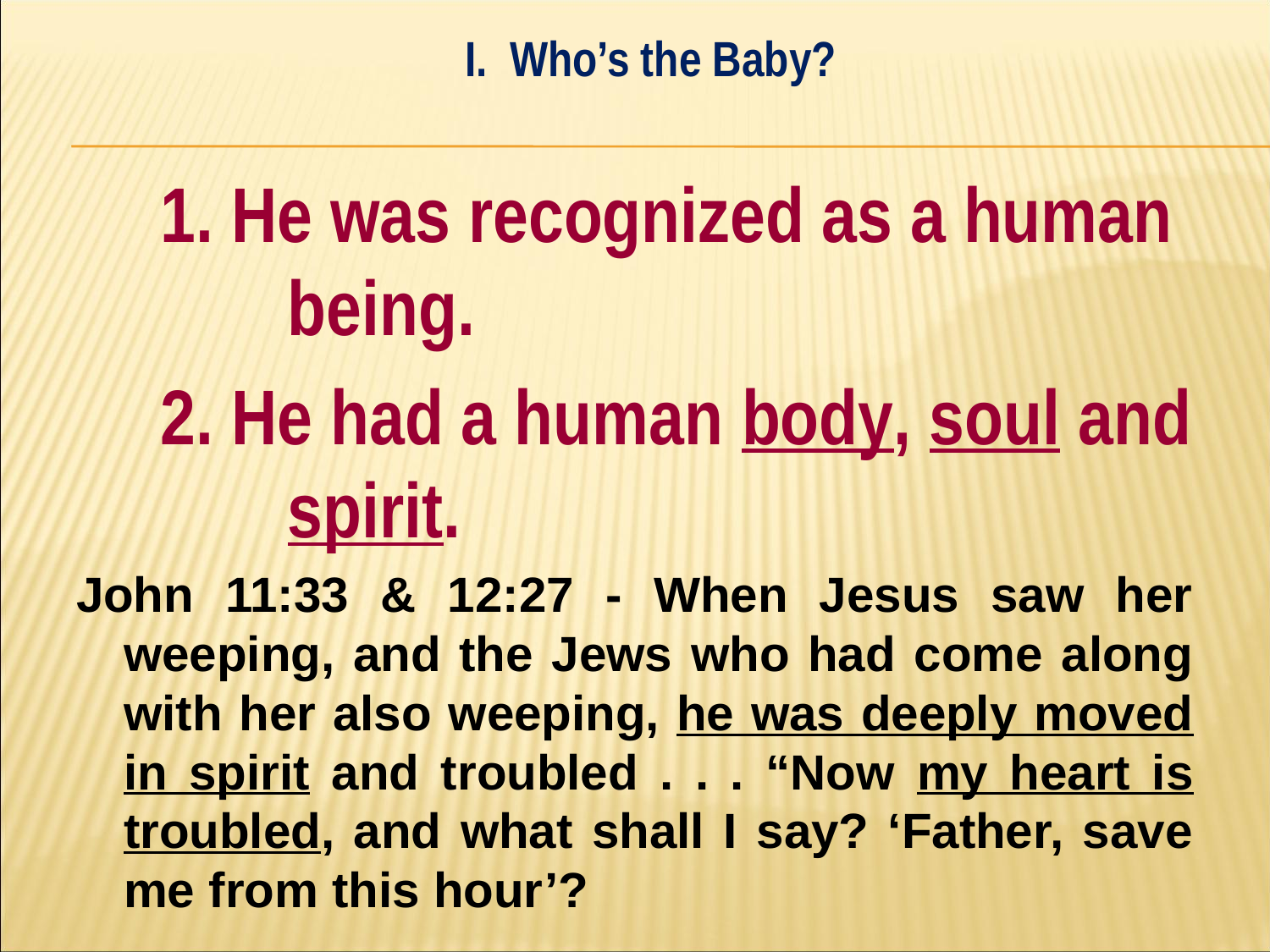

I.  Who’s the Baby?
#
	1. He was recognized as a human 	being.
	2. He had a human body, soul and 	spirit.
John 11:33 & 12:27 - When Jesus saw her weeping, and the Jews who had come along with her also weeping, he was deeply moved in spirit and troubled . . . “Now my heart is troubled, and what shall I say? ‘Father, save me from this hour’?